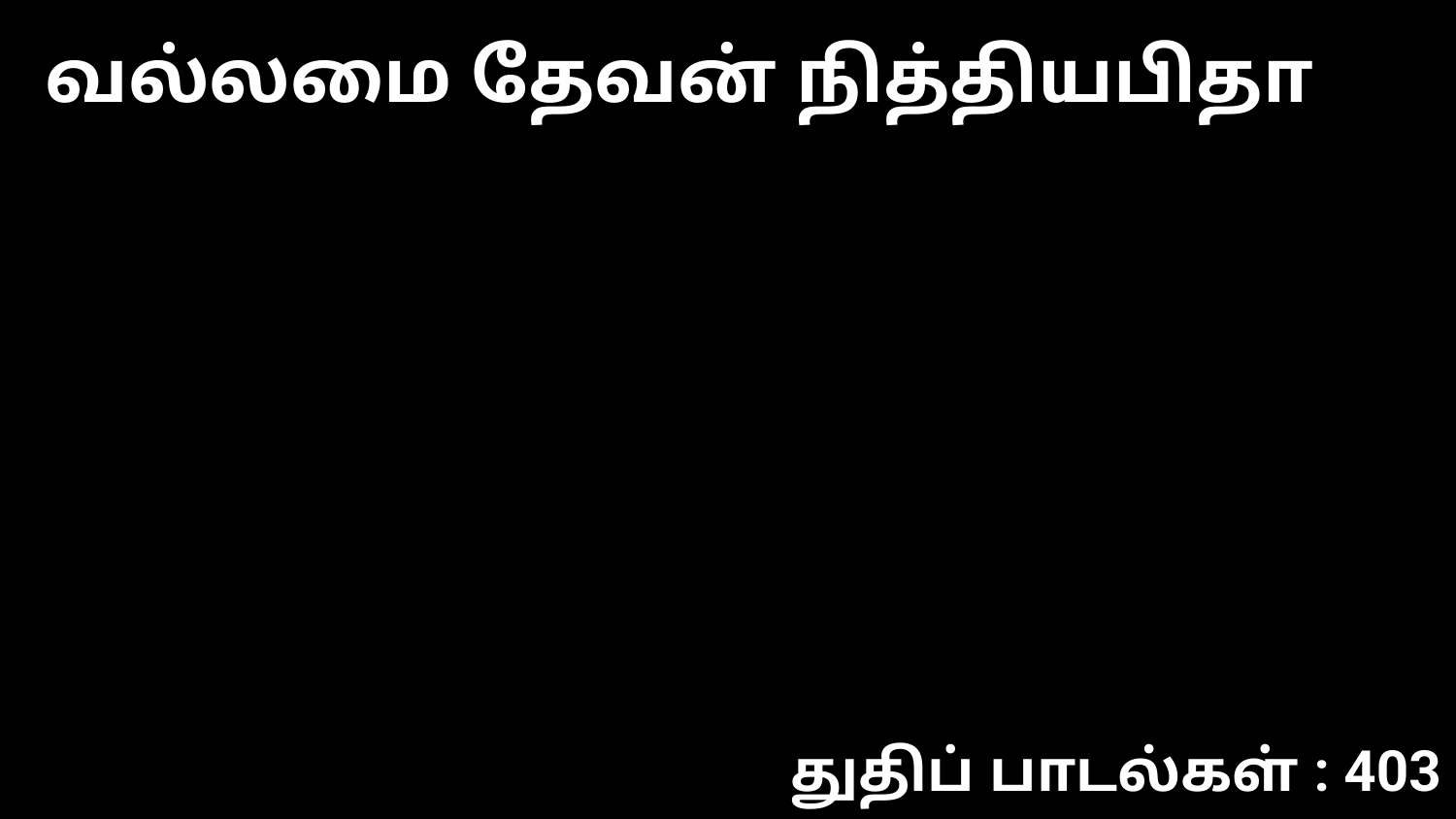

வல்லமை தேவன் நித்தியபிதா
துதிப் பாடல்கள் : 403